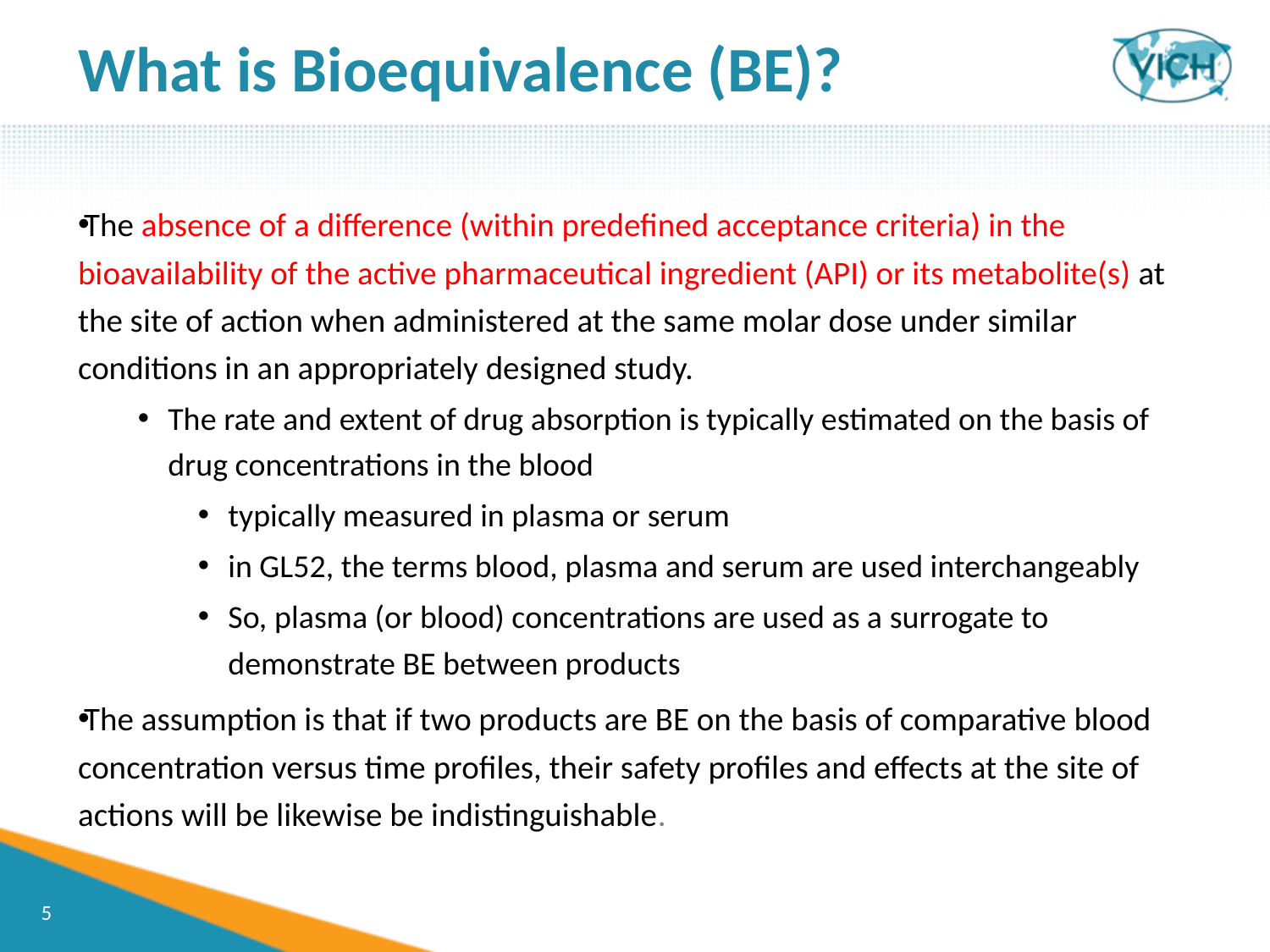

What is Bioequivalence (BE)?
The absence of a difference (within predefined acceptance criteria) in the bioavailability of the active pharmaceutical ingredient (API) or its metabolite(s) at the site of action when administered at the same molar dose under similar conditions in an appropriately designed study.
The rate and extent of drug absorption is typically estimated on the basis of drug concentrations in the blood
typically measured in plasma or serum
in GL52, the terms blood, plasma and serum are used interchangeably
So, plasma (or blood) concentrations are used as a surrogate to demonstrate BE between products
The assumption is that if two products are BE on the basis of comparative blood  concentration versus time profiles, their safety profiles and effects at the site of actions will be likewise be indistinguishable.